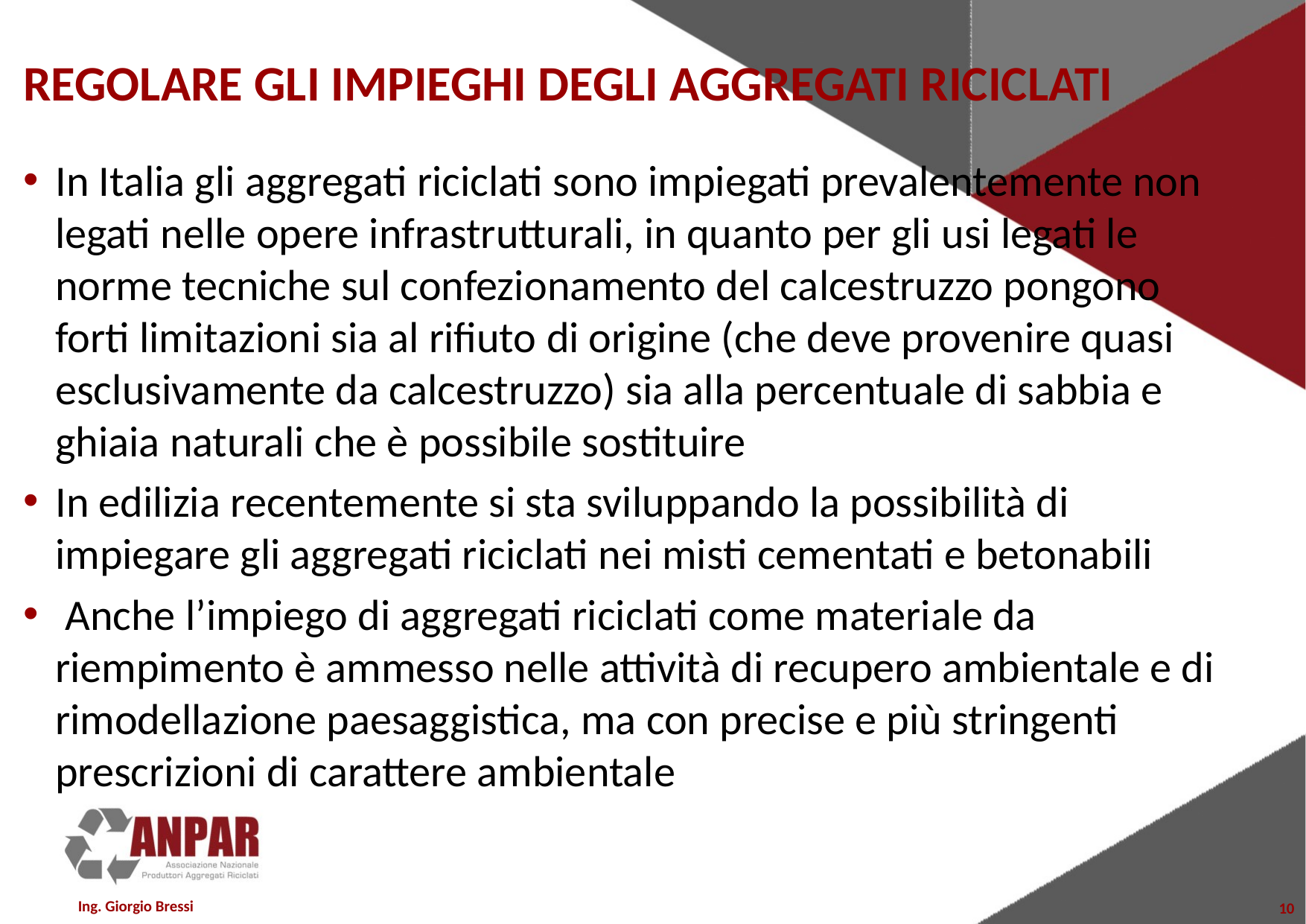

# REGOLARE GLI IMPIEGHI DEGLI AGGREGATI RICICLATI
In Italia gli aggregati riciclati sono impiegati prevalentemente non legati nelle opere infrastrutturali, in quanto per gli usi legati le norme tecniche sul confezionamento del calcestruzzo pongono forti limitazioni sia al rifiuto di origine (che deve provenire quasi esclusivamente da calcestruzzo) sia alla percentuale di sabbia e ghiaia naturali che è possibile sostituire
In edilizia recentemente si sta sviluppando la possibilità di impiegare gli aggregati riciclati nei misti cementati e betonabili
 Anche l’impiego di aggregati riciclati come materiale da riempimento è ammesso nelle attività di recupero ambientale e di rimodellazione paesaggistica, ma con precise e più stringenti prescrizioni di carattere ambientale